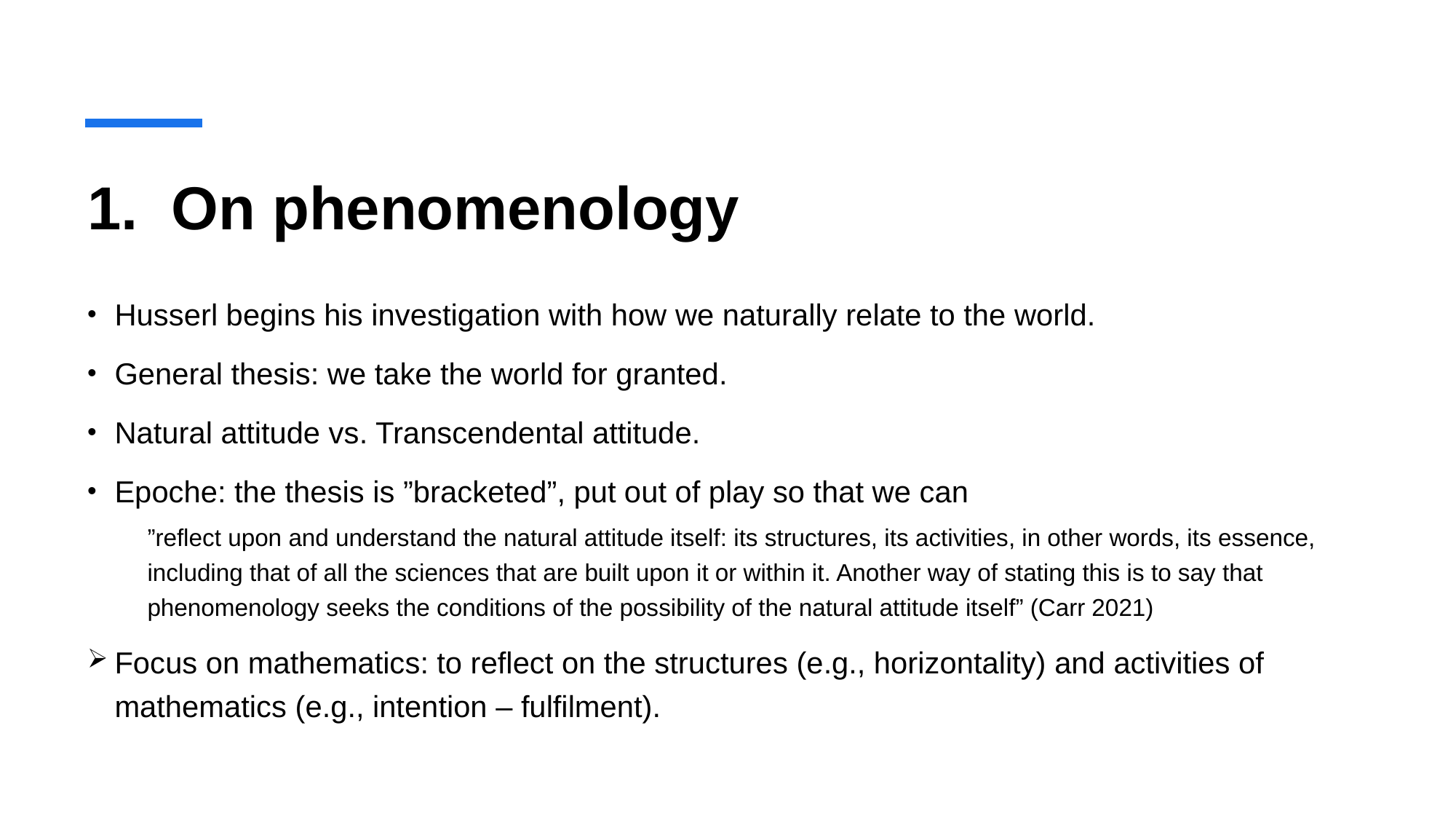

# 1.  On phenomenology
Husserl begins his investigation with how we naturally relate to the world.
General thesis: we take the world for granted.
Natural attitude vs. Transcendental attitude.
Epoche: the thesis is ”bracketed”, put out of play so that we can
”reflect upon and understand the natural attitude itself: its structures, its activities, in other words, its essence, including that of all the sciences that are built upon it or within it. Another way of stating this is to say that phenomenology seeks the conditions of the possibility of the natural attitude itself” (Carr 2021)
Focus on mathematics: to reflect on the structures (e.g., horizontality) and activities of mathematics (e.g., intention – fulfilment).